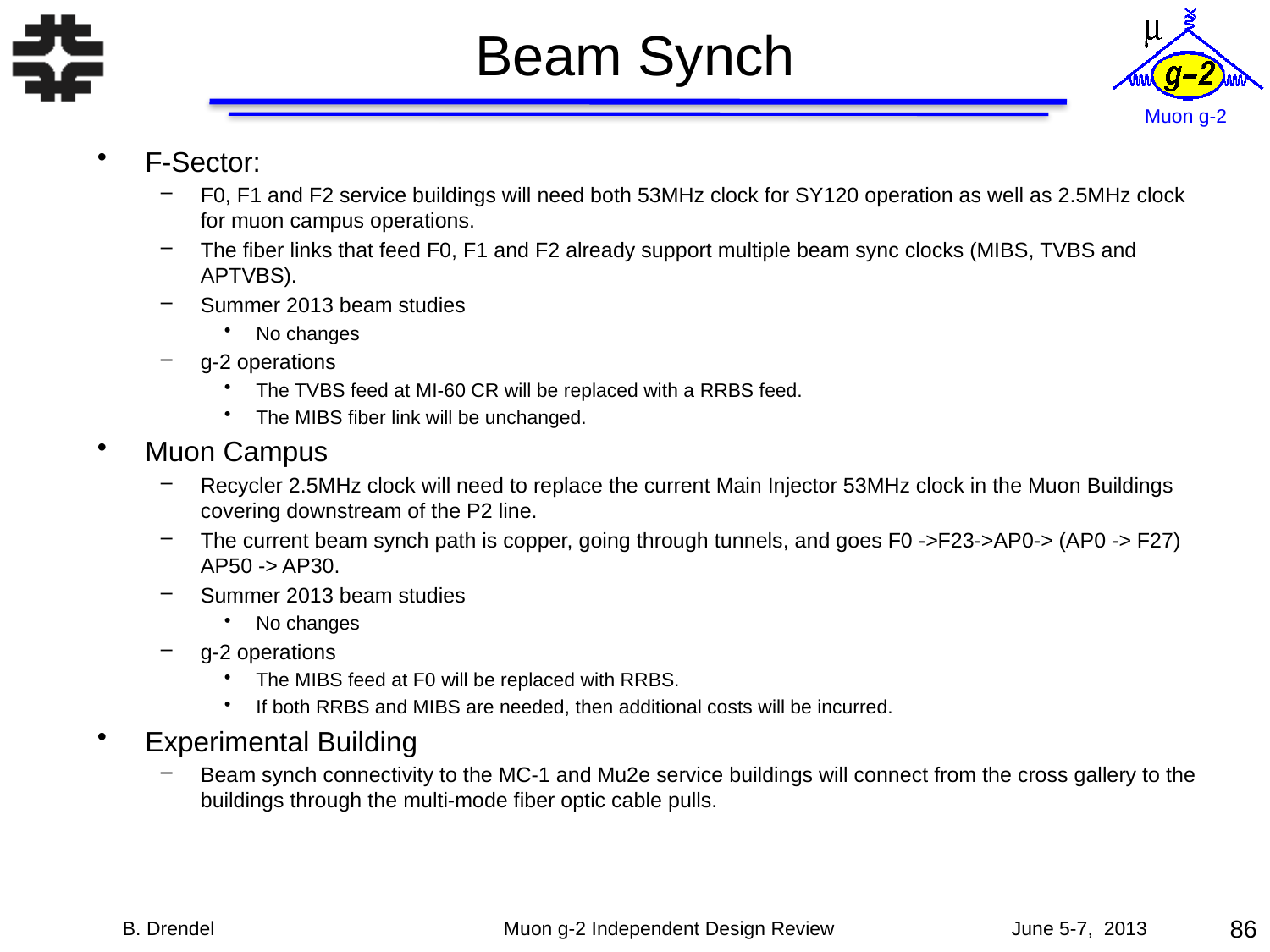

# Beam Synch
F-Sector:
F0, F1 and F2 service buildings will need both 53MHz clock for SY120 operation as well as 2.5MHz clock for muon campus operations.
The fiber links that feed F0, F1 and F2 already support multiple beam sync clocks (MIBS, TVBS and APTVBS).
Summer 2013 beam studies
No changes
g-2 operations
The TVBS feed at MI-60 CR will be replaced with a RRBS feed.
The MIBS fiber link will be unchanged.
Muon Campus
Recycler 2.5MHz clock will need to replace the current Main Injector 53MHz clock in the Muon Buildings covering downstream of the P2 line.
The current beam synch path is copper, going through tunnels, and goes F0 ->F23->AP0-> (AP0 -> F27) AP50 -> AP30.
Summer 2013 beam studies
No changes
g-2 operations
The MIBS feed at F0 will be replaced with RRBS.
If both RRBS and MIBS are needed, then additional costs will be incurred.
Experimental Building
Beam synch connectivity to the MC-1 and Mu2e service buildings will connect from the cross gallery to the buildings through the multi-mode fiber optic cable pulls.

86
B. Drendel			Muon g-2 Independent Design Review   		June 5-7,  2013